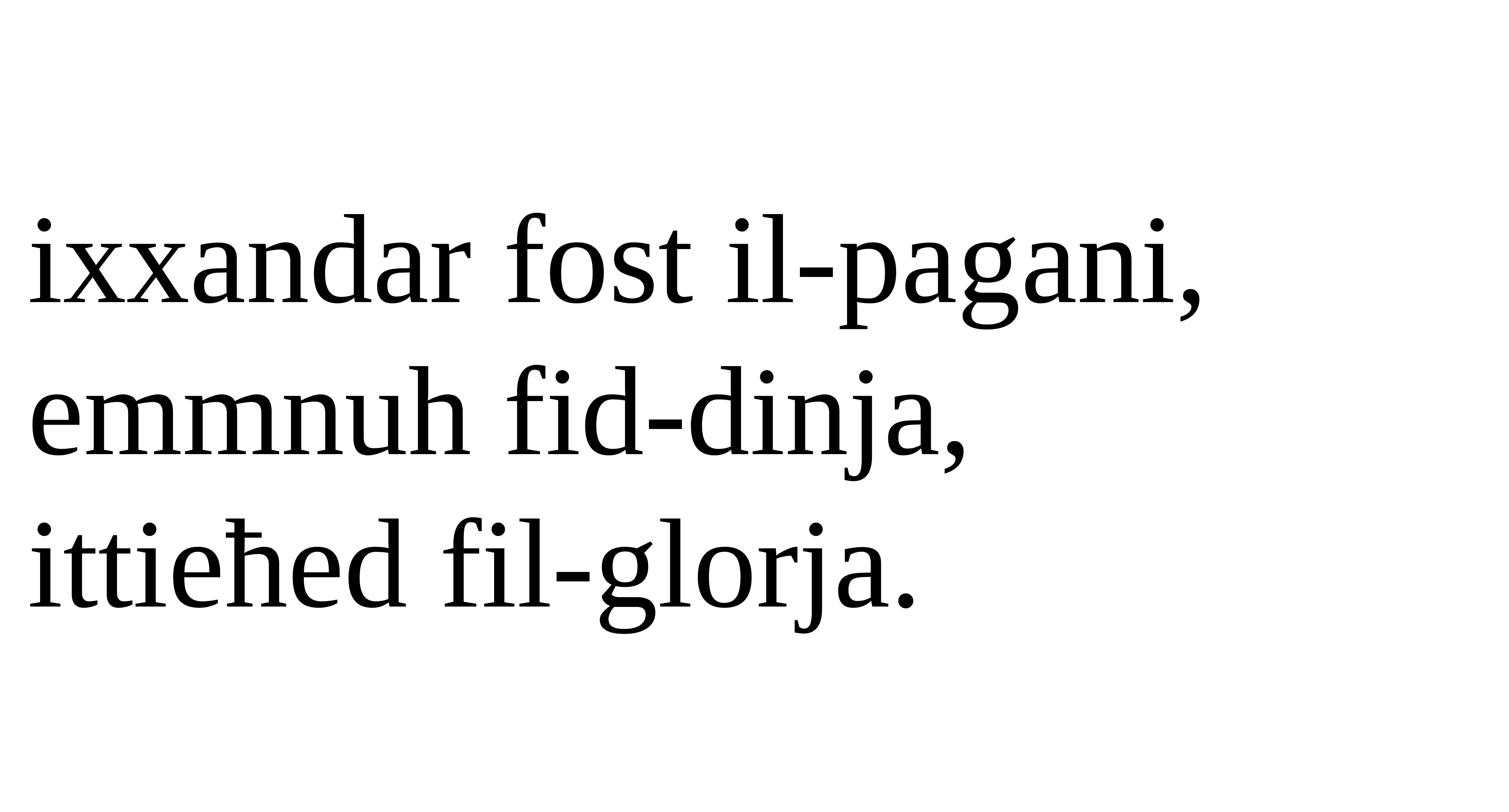

ixxandar fost il-pagani,
emmnuh fid-dinja,
ittieħed fil-glorja.